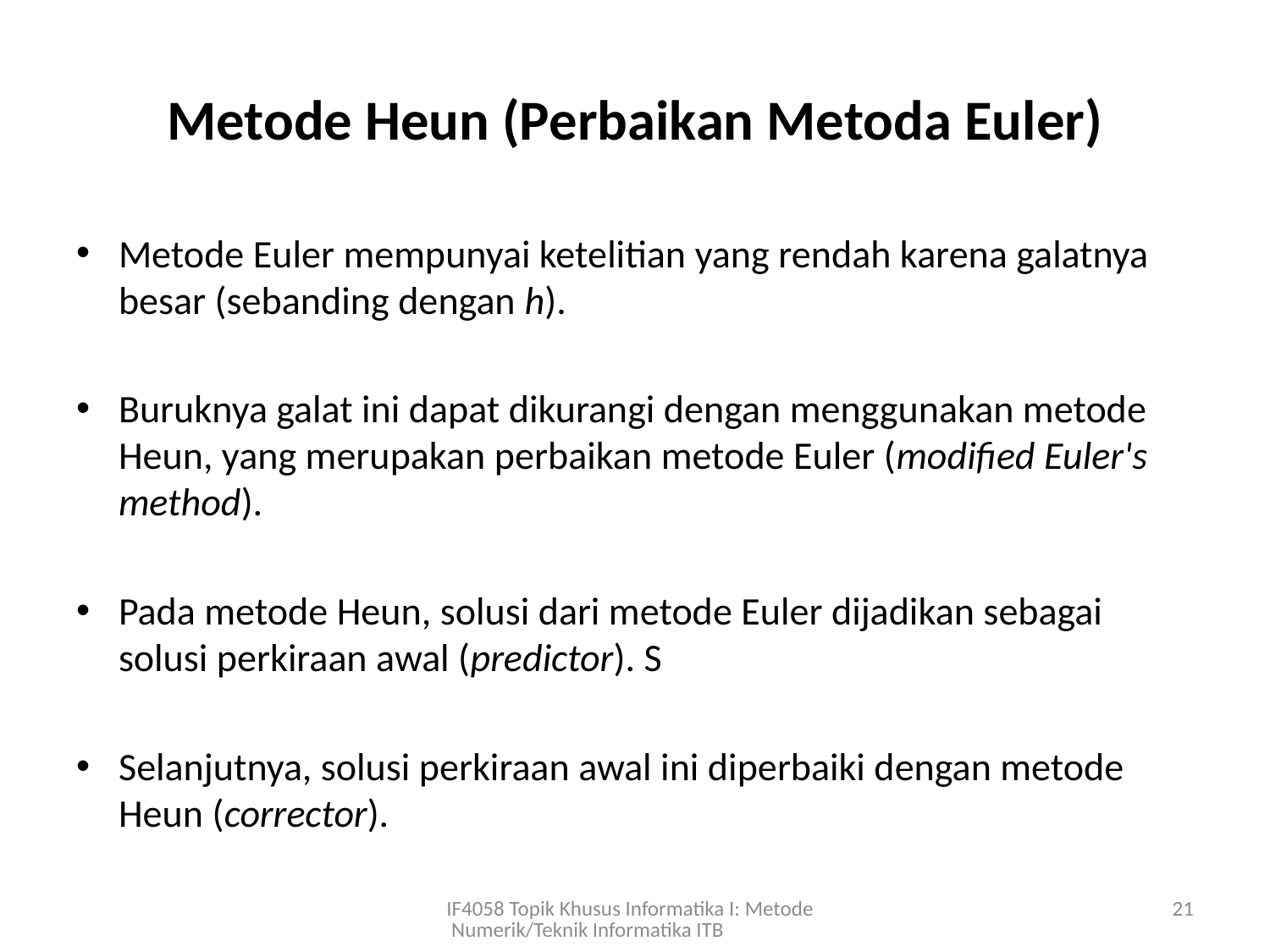

# Metode Heun (Perbaikan Metoda Euler)
Metode Euler mempunyai ketelitian yang rendah karena galatnya besar (sebanding dengan h).

Buruknya galat ini dapat dikurangi dengan menggunakan metode Heun, yang merupakan perbaikan metode Euler (modified Euler's method).

Pada metode Heun, solusi dari metode Euler dijadikan sebagai solusi perkiraan awal (predictor). S

Selanjutnya, solusi perkiraan awal ini diperbaiki dengan metode Heun (corrector).

IF4058 Topik Khusus Informatika I: Metode  Numerik/Teknik Informatika ITB
21